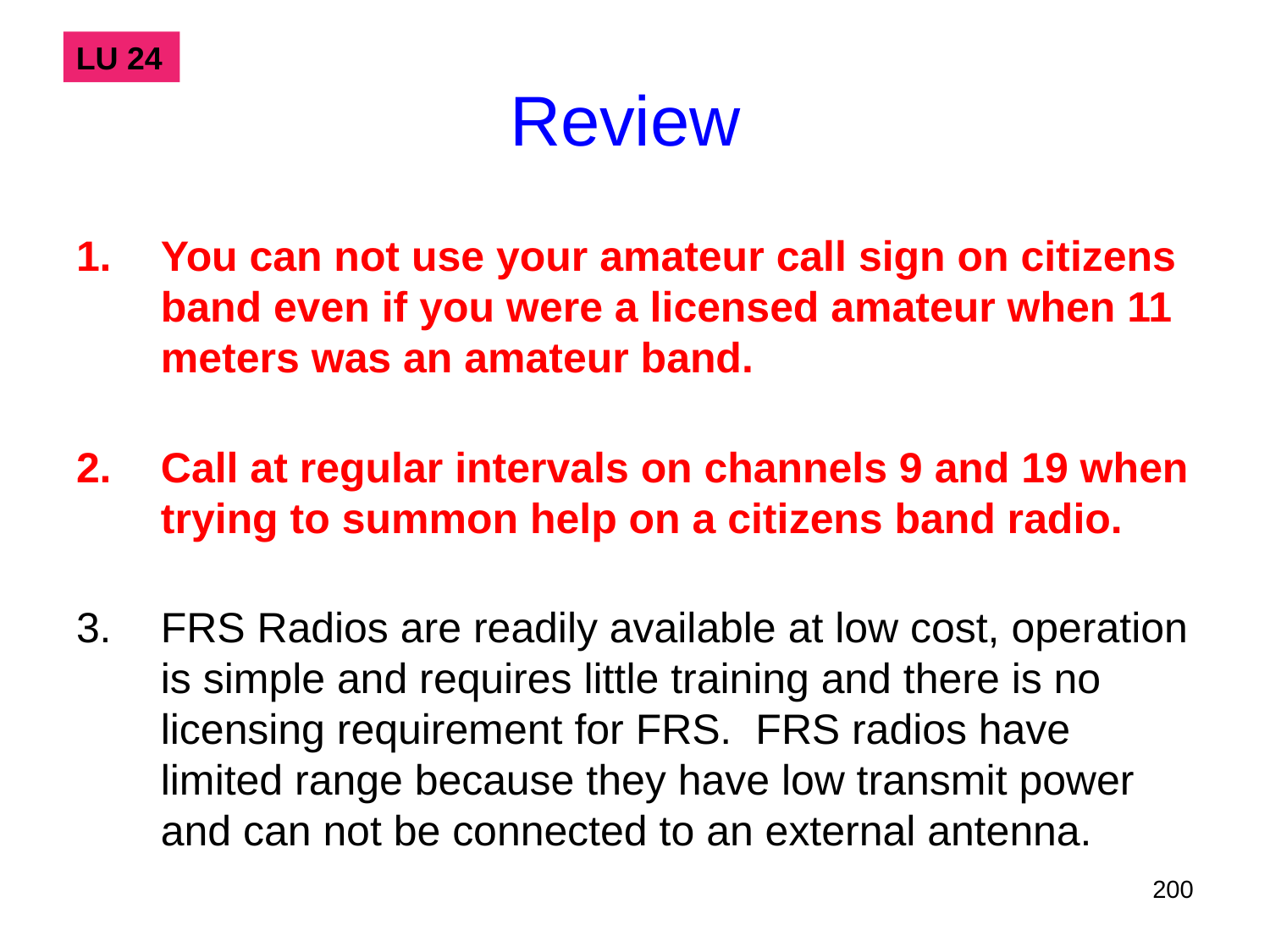

Review
You can not use your amateur call sign on citizens band even if you were a licensed amateur when 11 meters was an amateur band.
Call at regular intervals on channels 9 and 19 when trying to summon help on a citizens band radio.
FRS Radios are readily available at low cost, operation is simple and requires little training and there is no licensing requirement for FRS.  FRS radios have limited range because they have low transmit power and can not be connected to an external antenna.
LU 24
200